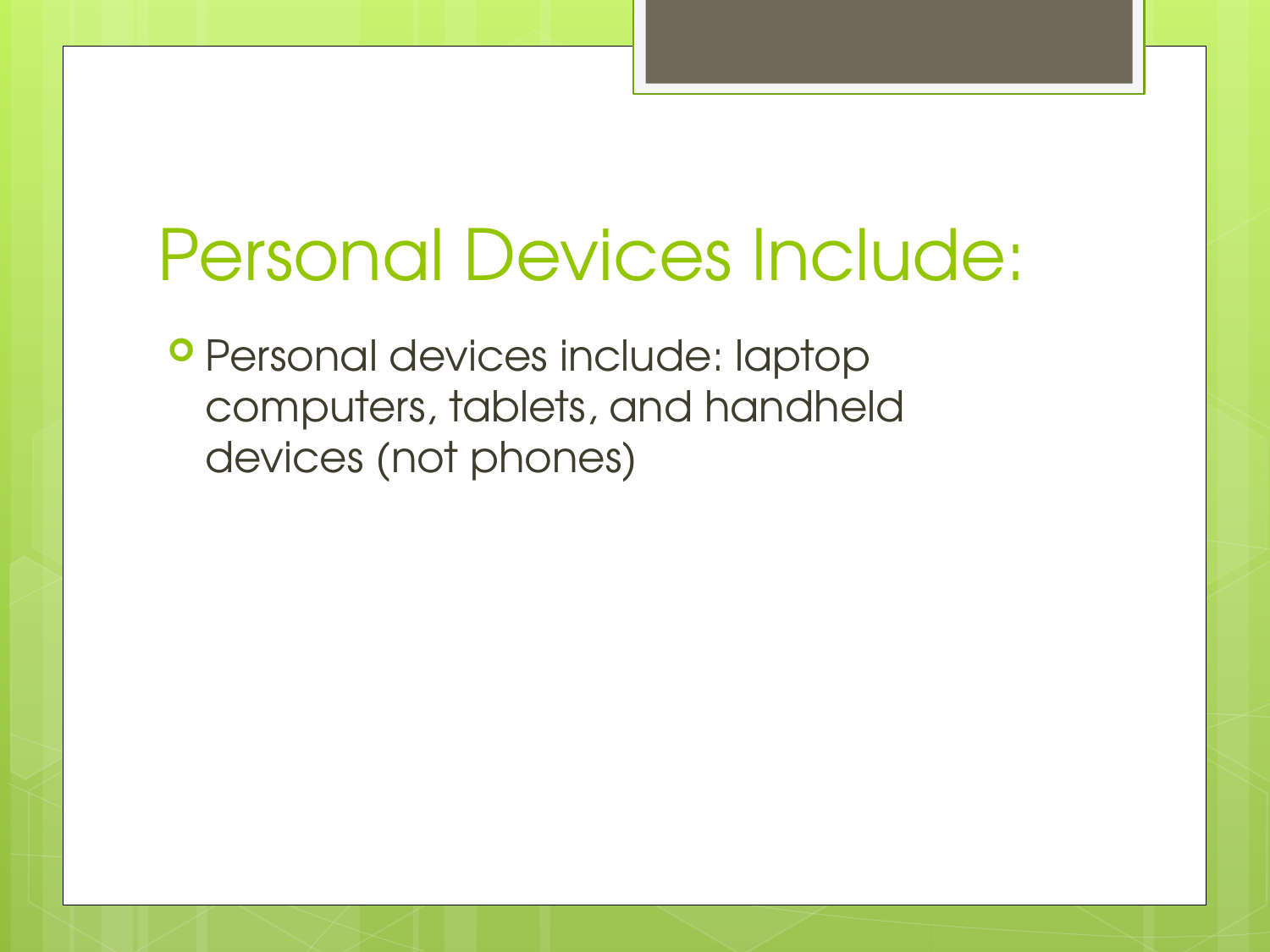

# Personal Devices Include:
Personal devices include: laptop computers, tablets, and handheld devices (not phones)